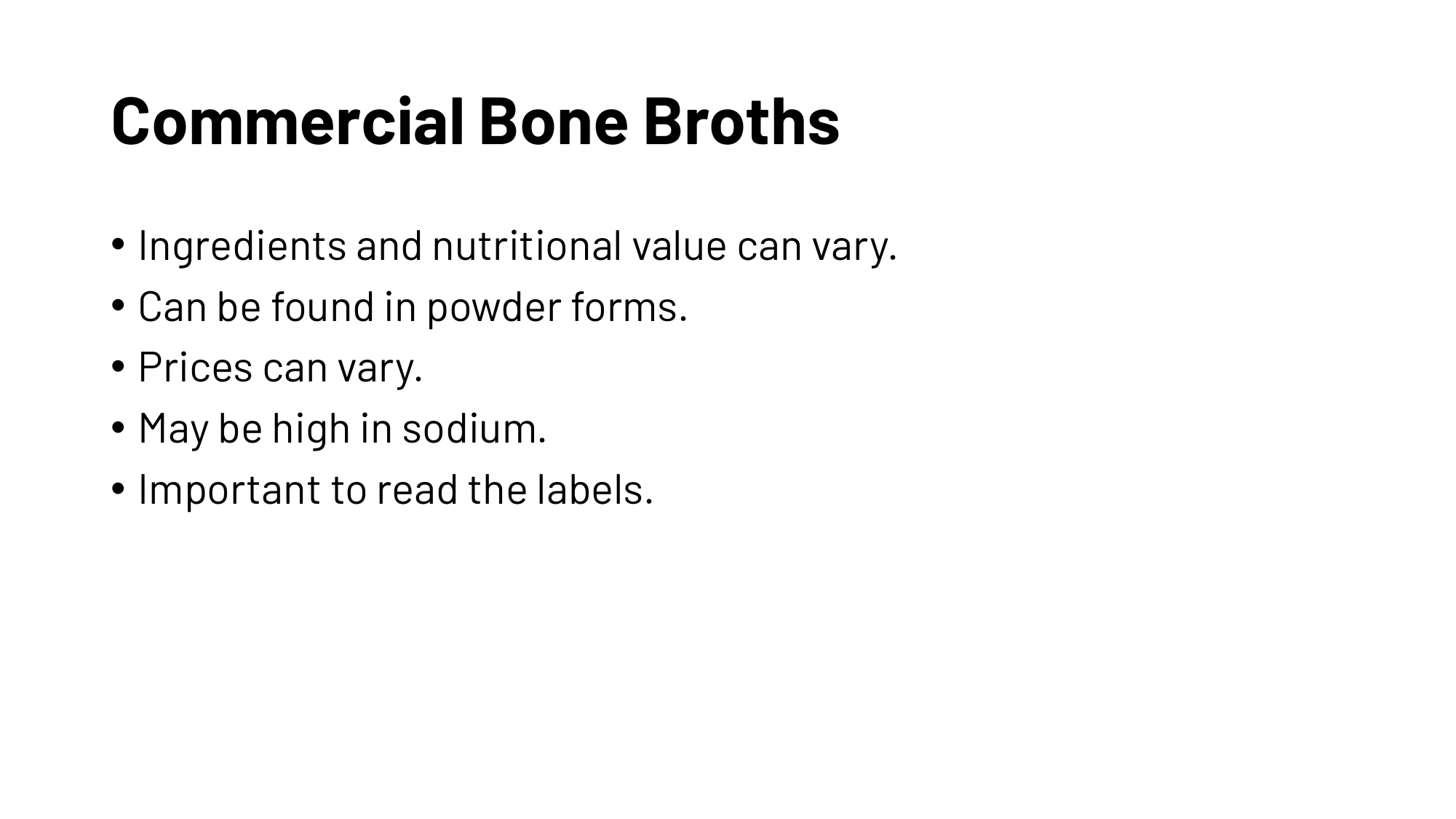

# Commercial Bone Broths
Ingredients and nutritional value can vary.
Can be found in powder forms.
Prices can vary.
May be high in sodium.
Important to read the labels.